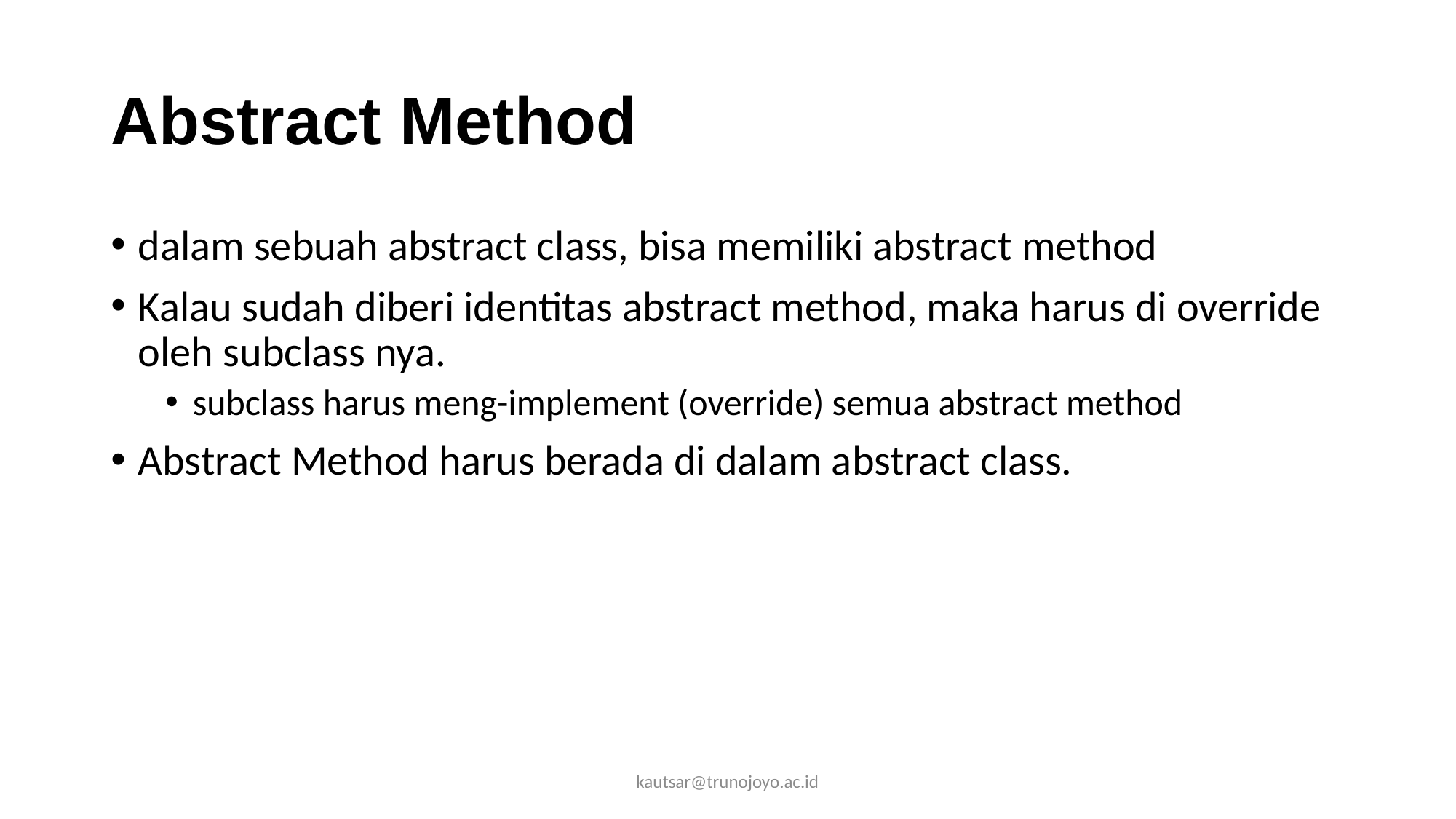

# Abstract Method
dalam sebuah abstract class, bisa memiliki abstract method
Kalau sudah diberi identitas abstract method, maka harus di override oleh subclass nya.
subclass harus meng-implement (override) semua abstract method
Abstract Method harus berada di dalam abstract class.
kautsar@trunojoyo.ac.id
8